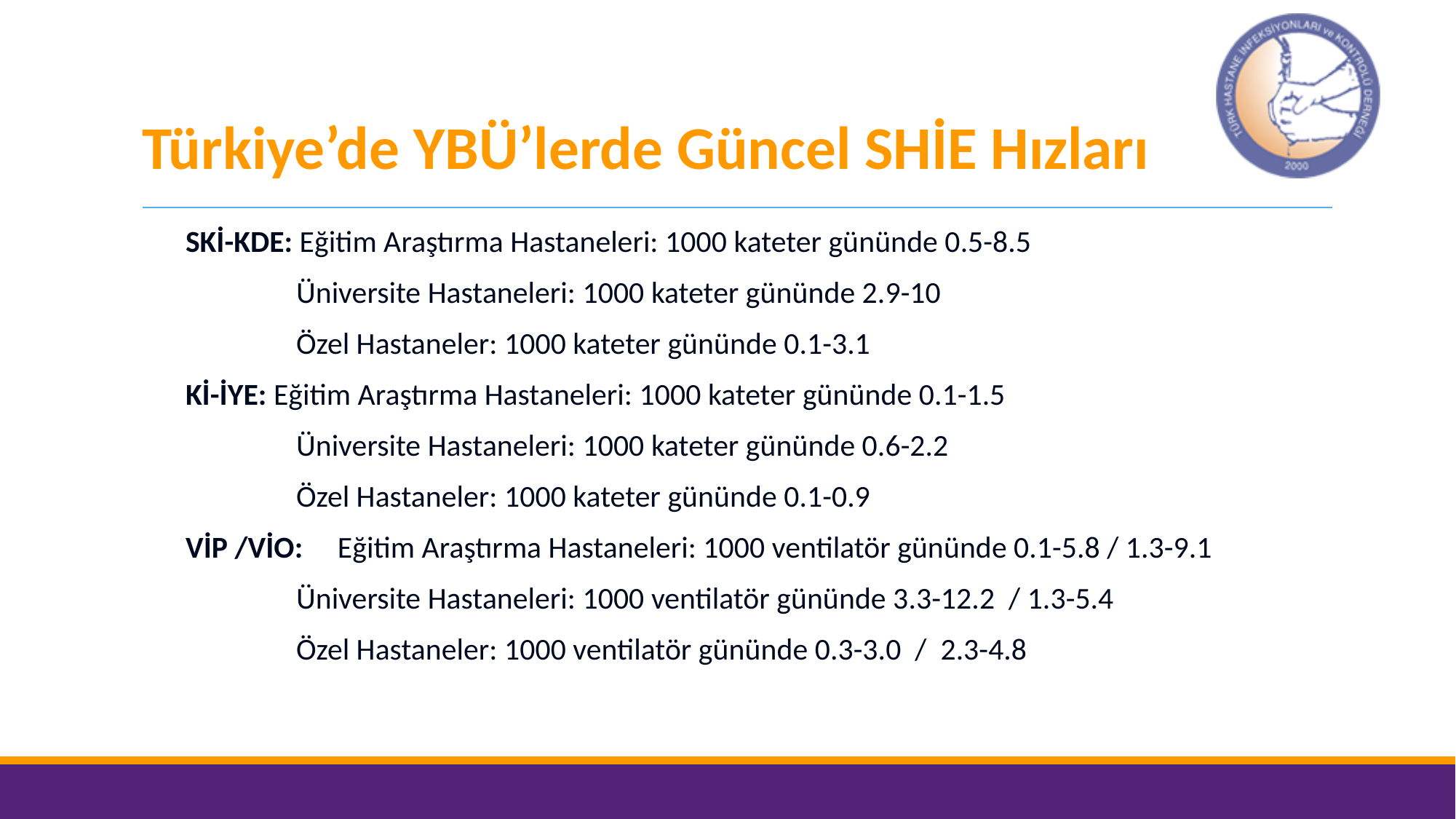

# Türkiye’de YBÜ’lerde Güncel SHİE Hızları
SKİ-KDE: Eğitim Araştırma Hastaneleri: 1000 kateter gününde 0.5-8.5
                Üniversite Hastaneleri: 1000 kateter gününde 2.9-10
                Özel Hastaneler: 1000 kateter gününde 0.1-3.1
Kİ-İYE: Eğitim Araştırma Hastaneleri: 1000 kateter gününde 0.1-1.5
                Üniversite Hastaneleri: 1000 kateter gününde 0.6-2.2
                Özel Hastaneler: 1000 kateter gününde 0.1-0.9
VİP /VİO:     Eğitim Araştırma Hastaneleri: 1000 ventilatör gününde 0.1-5.8 / 1.3-9.1
                Üniversite Hastaneleri: 1000 ventilatör gününde 3.3-12.2  / 1.3-5.4
                Özel Hastaneler: 1000 ventilatör gününde 0.3-3.0  /  2.3-4.8